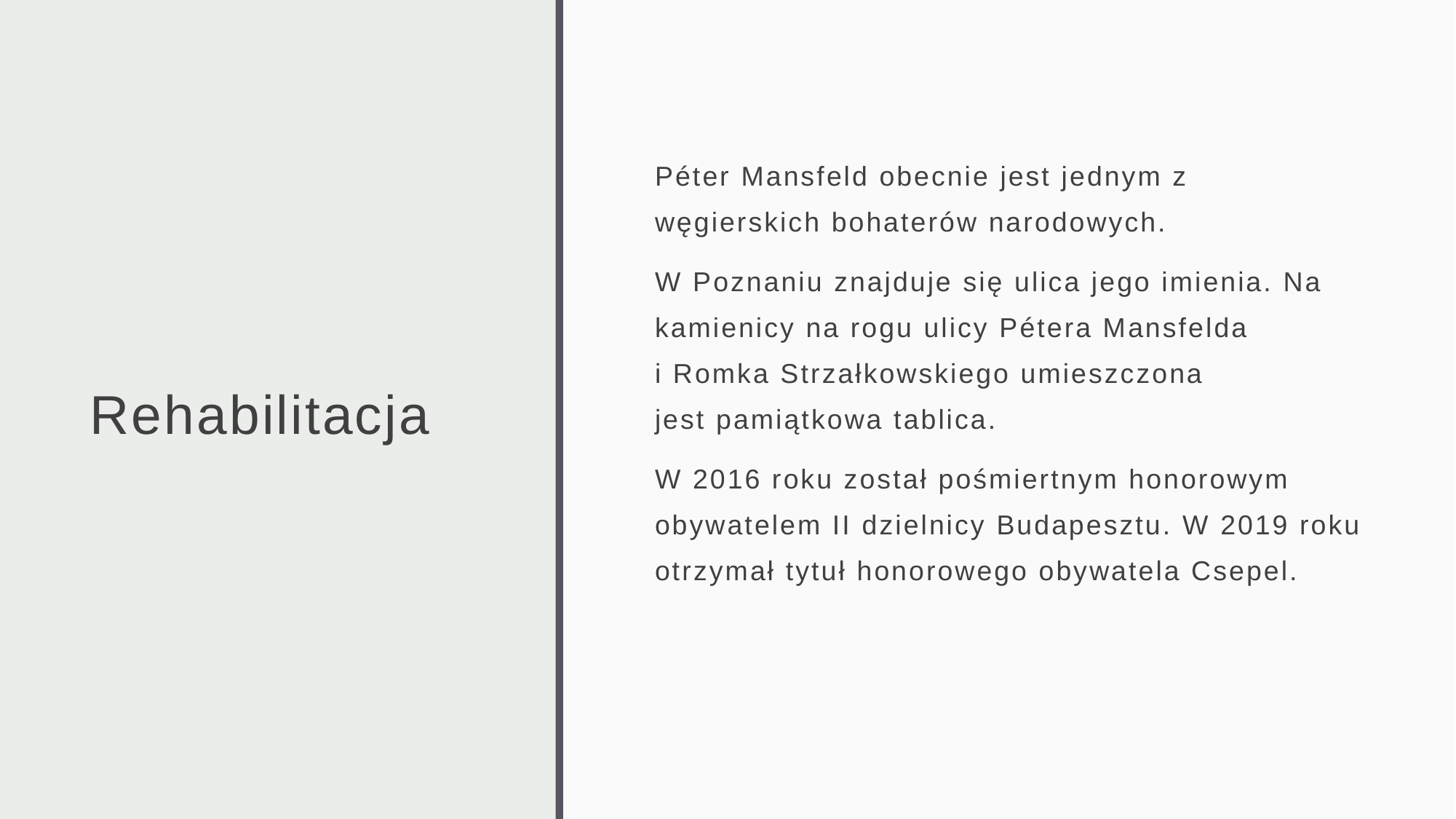

# Rehabilitacja
Péter Mansfeld obecnie jest jednym z węgierskich bohaterów narodowych.
W Poznaniu znajduje się ulica jego imienia. Na kamienicy na rogu ulicy Pétera Mansfelda i Romka Strzałkowskiego umieszczona jest pamiątkowa tablica.
W 2016 roku został pośmiertnym honorowym obywatelem II dzielnicy Budapesztu. W 2019 roku otrzymał tytuł honorowego obywatela Csepel.